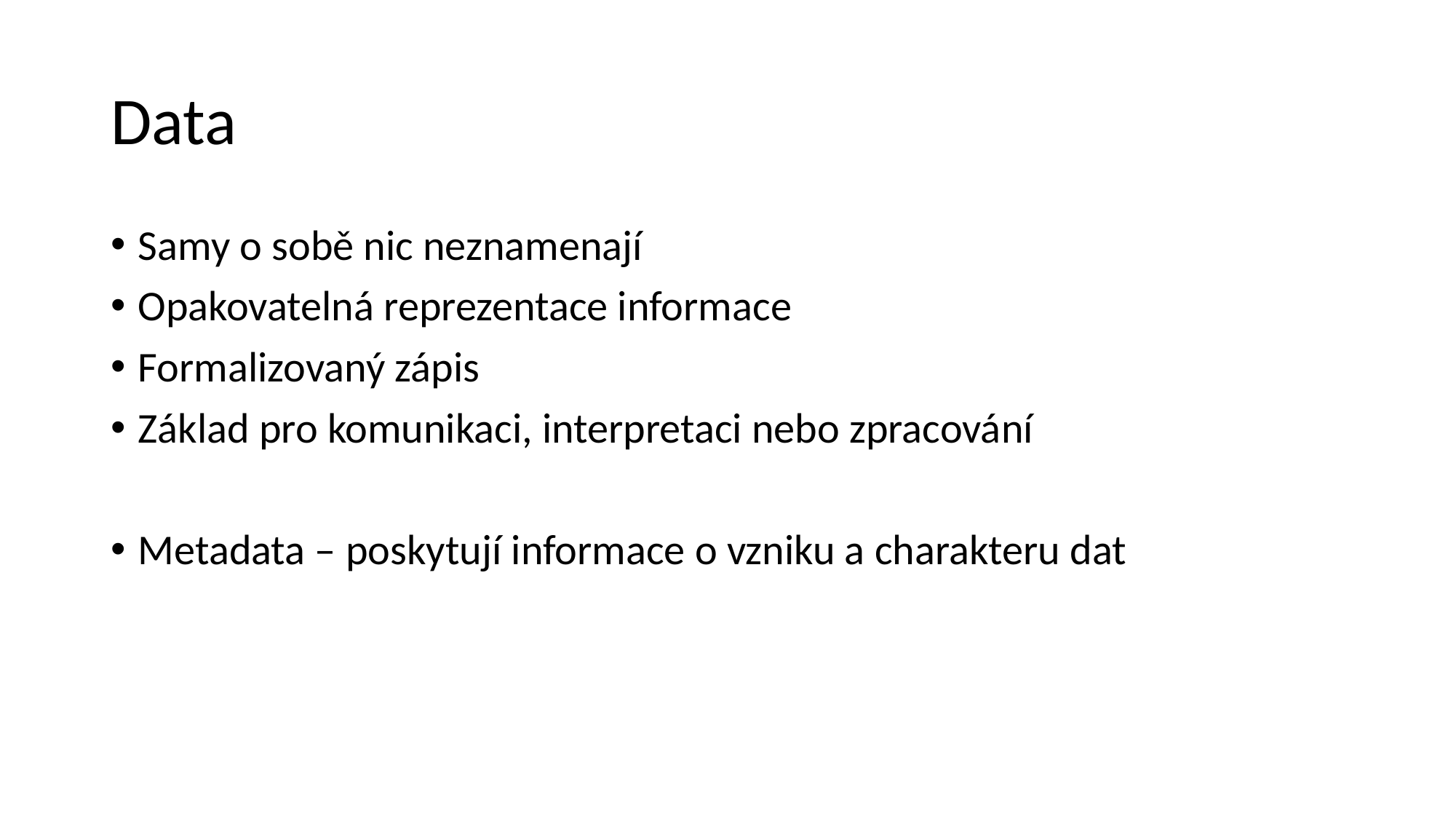

# Data
Samy o sobě nic neznamenají
Opakovatelná reprezentace informace
Formalizovaný zápis
Základ pro komunikaci, interpretaci nebo zpracování

Metadata – poskytují informace o vzniku a charakteru dat